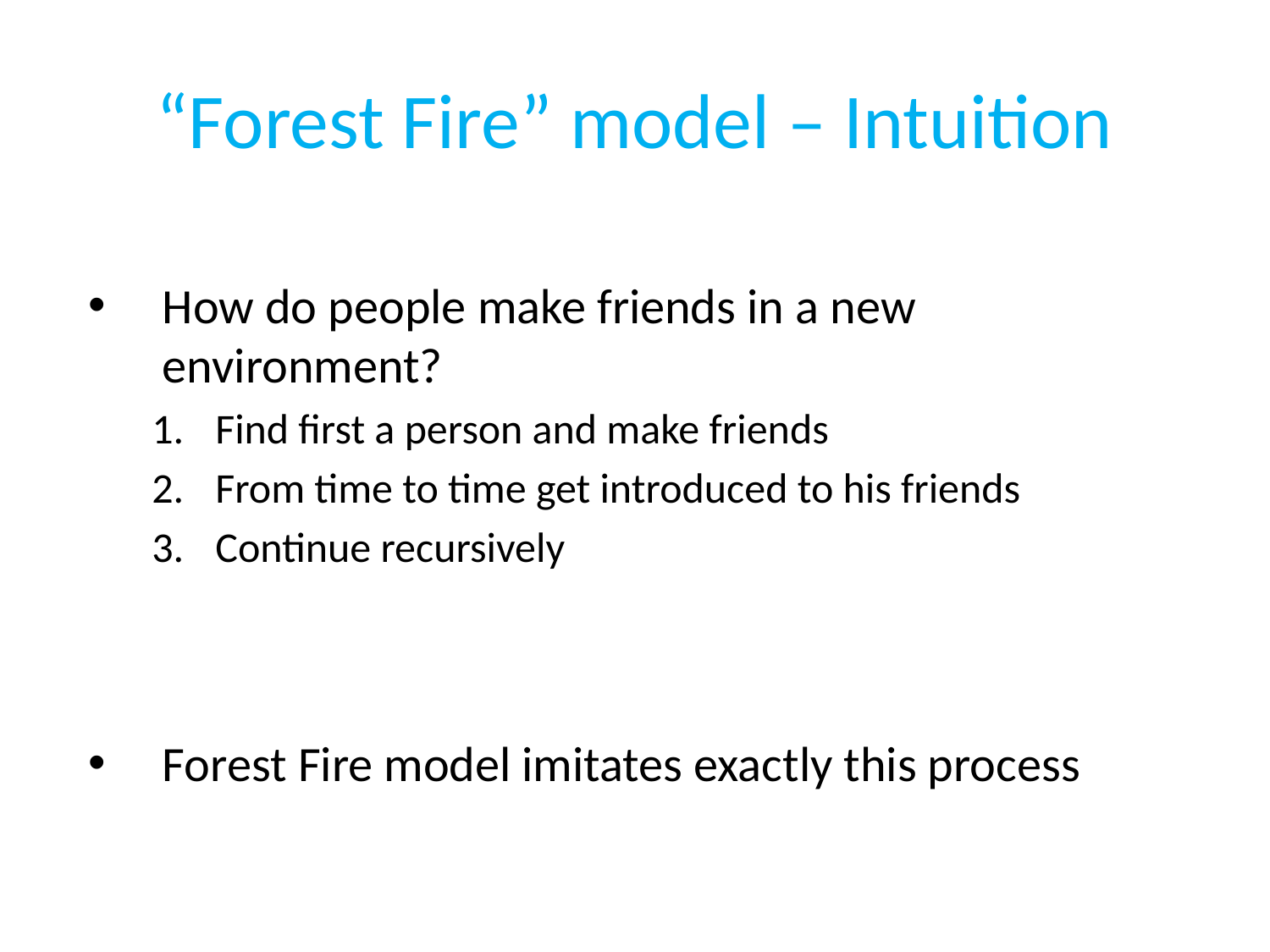

# “Forest Fire” model – Intuition
How do people make friends in a new environment?
Find first a person and make friends
From time to time get introduced to his friends
Continue recursively

Forest Fire model imitates exactly this process